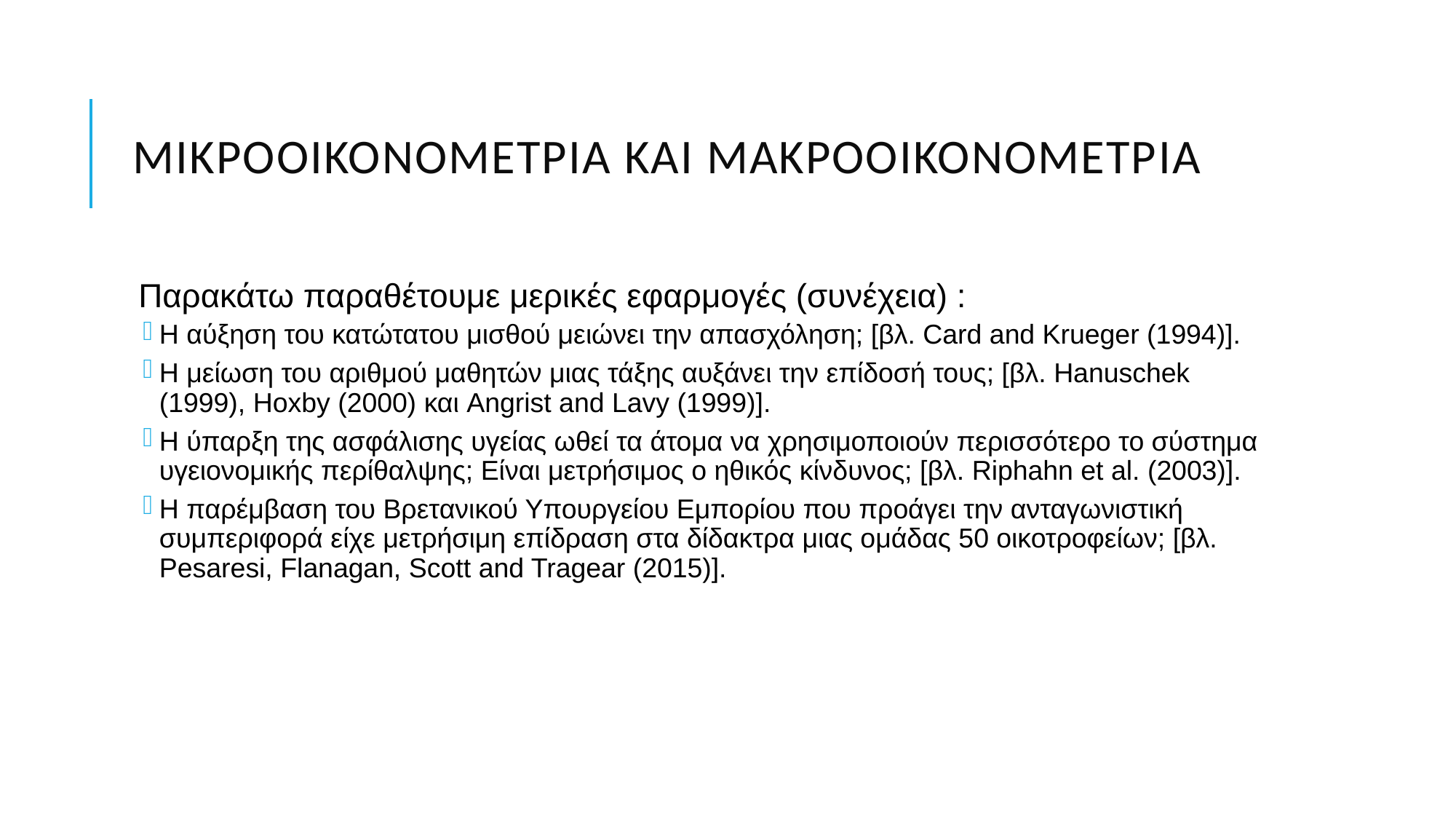

# Μικροοικονομετρία και μακροοικονομετρία
Παρακάτω παραθέτουμε μερικές εφαρμογές (συνέχεια) :
Η αύξηση του κατώτατου μισθού μειώνει την απασχόληση; [βλ. Card and Krueger (1994)].
Η μείωση του αριθμού μαθητών μιας τάξης αυξάνει την επίδοσή τους; [βλ. Hanuschek (1999), Hoxby (2000) και Angrist and Lavy (1999)].
Η ύπαρξη της ασφάλισης υγείας ωθεί τα άτομα να χρησιμοποιούν περισσότερο το σύστημα υγειονομικής περίθαλψης; Είναι μετρήσιμος ο ηθικός κίνδυνος; [βλ. Riphahn et al. (2003)].
Η παρέμβαση του Βρετανικού Υπουργείου Εμπορίου που προάγει την ανταγωνιστική συμπεριφορά είχε μετρήσιμη επίδραση στα δίδακτρα μιας ομάδας 50 οικοτροφείων; [βλ. Pesaresi, Flanagan, Scott and Tragear (2015)].